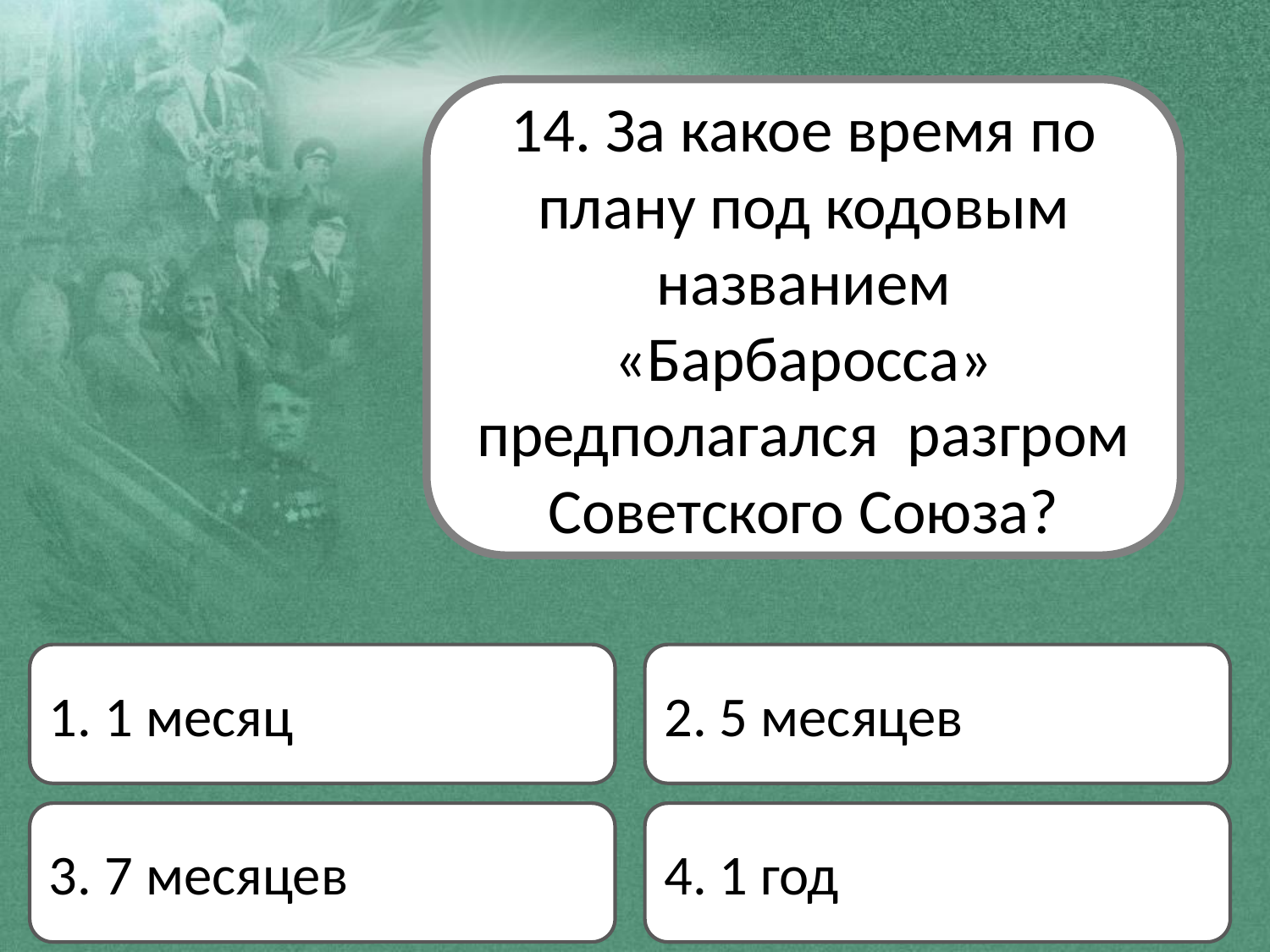

14. За какое время по плану под кодовым названием «Барбаросса» предполагался  разгром Советского Союза?
1. 1 месяц
2. 5 месяцев
3. 7 месяцев
4. 1 год